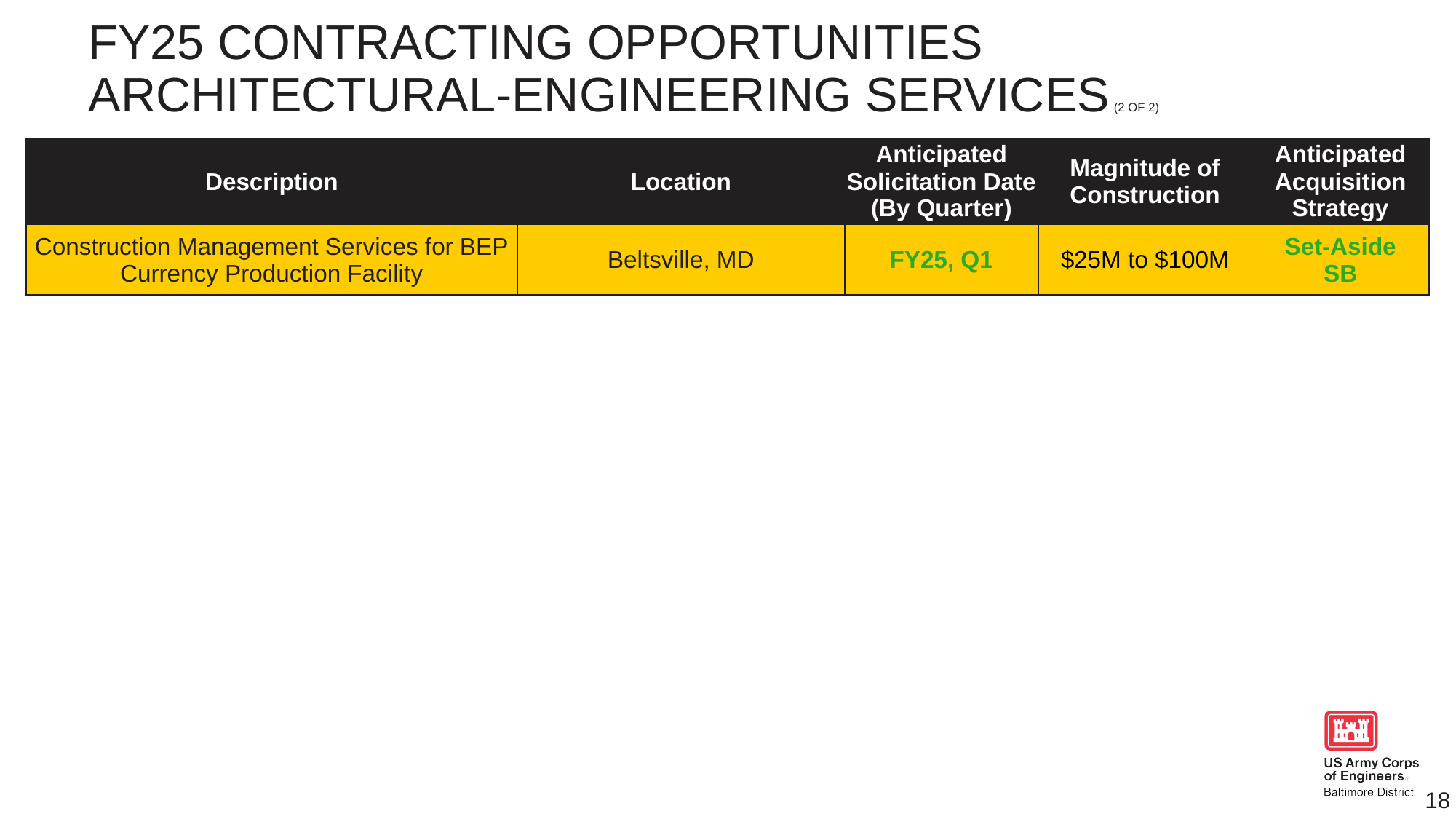

# Fy25 contracting opportunities architectural-engineering services (2 of 2)
| Description | Location | Anticipated Solicitation Date (By Quarter) | Magnitude of Construction | Anticipated Acquisition Strategy |
| --- | --- | --- | --- | --- |
| Construction Management Services for BEP Currency Production Facility | Beltsville, MD | FY25, Q1 | $25M to $100M | Set-Aside SB |
18